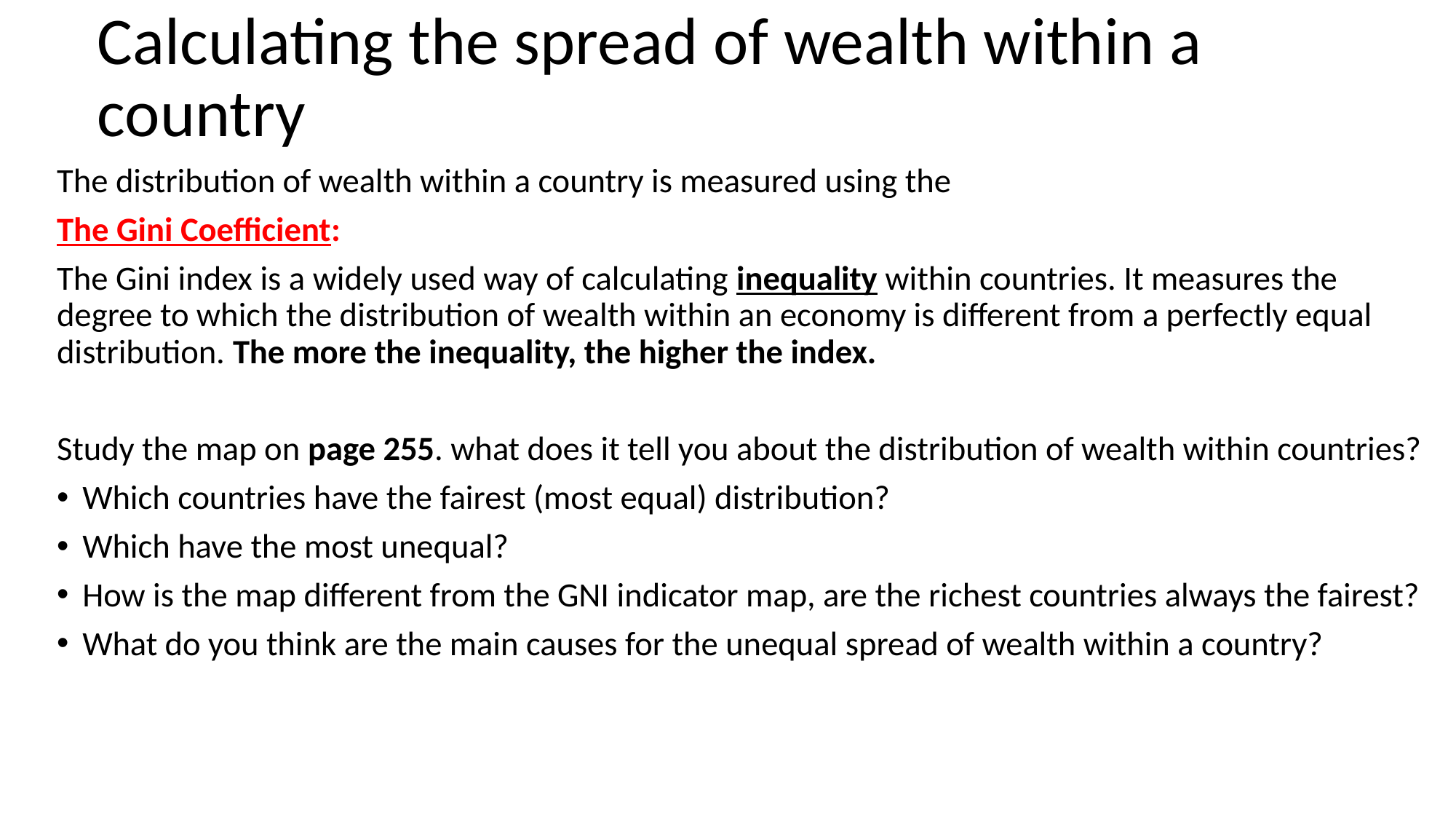

# Calculating the spread of wealth within a country
The distribution of wealth within a country is measured using the
The Gini Coefficient:
The Gini index is a widely used way of calculating inequality within countries. It measures the degree to which the distribution of wealth within an economy is different from a perfectly equal distribution. The more the inequality, the higher the index.

Study the map on page 255. what does it tell you about the distribution of wealth within countries?
Which countries have the fairest (most equal) distribution?
Which have the most unequal?
How is the map different from the GNI indicator map, are the richest countries always the fairest?
What do you think are the main causes for the unequal spread of wealth within a country?